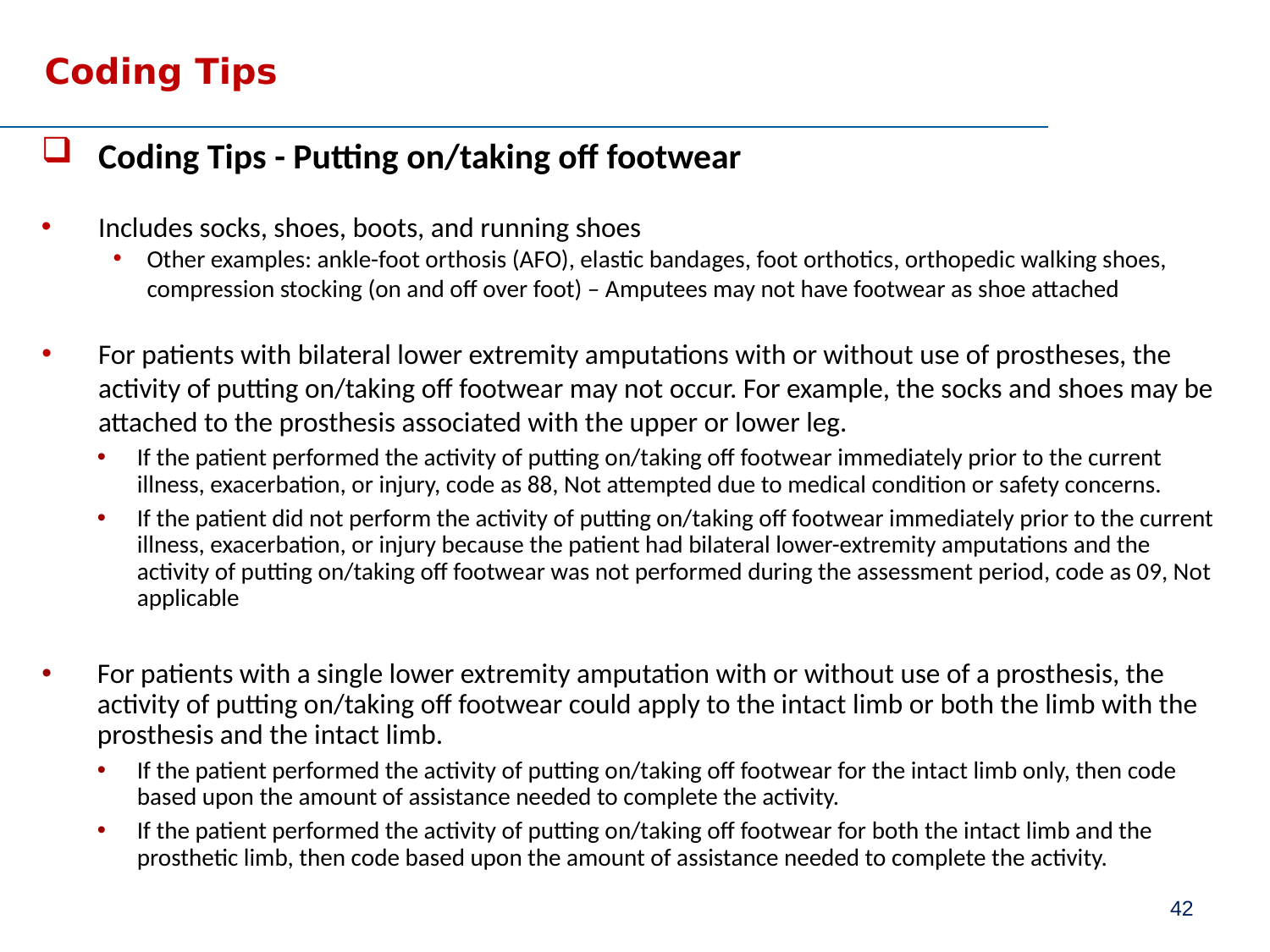

# Coding Tips
Coding Tips - Putting on/taking off footwear

Includes socks, shoes, boots, and running shoes
Other examples: ankle-foot orthosis (AFO), elastic bandages, foot orthotics, orthopedic walking shoes, compression stocking (on and off over foot) – Amputees may not have footwear as shoe attached

For patients with bilateral lower extremity amputations with or without use of prostheses, the activity of putting on/taking off footwear may not occur. For example, the socks and shoes may be attached to the prosthesis associated with the upper or lower leg.
If the patient performed the activity of putting on/taking off footwear immediately prior to the current illness, exacerbation, or injury, code as 88, Not attempted due to medical condition or safety concerns.
If the patient did not perform the activity of putting on/taking off footwear immediately prior to the current illness, exacerbation, or injury because the patient had bilateral lower-extremity amputations and the activity of putting on/taking off footwear was not performed during the assessment period, code as 09, Not applicable

For patients with a single lower extremity amputation with or without use of a prosthesis, the activity of putting on/taking off footwear could apply to the intact limb or both the limb with the prosthesis and the intact limb.
If the patient performed the activity of putting on/taking off footwear for the intact limb only, then code based upon the amount of assistance needed to complete the activity.
If the patient performed the activity of putting on/taking off footwear for both the intact limb and the prosthetic limb, then code based upon the amount of assistance needed to complete the activity.

42